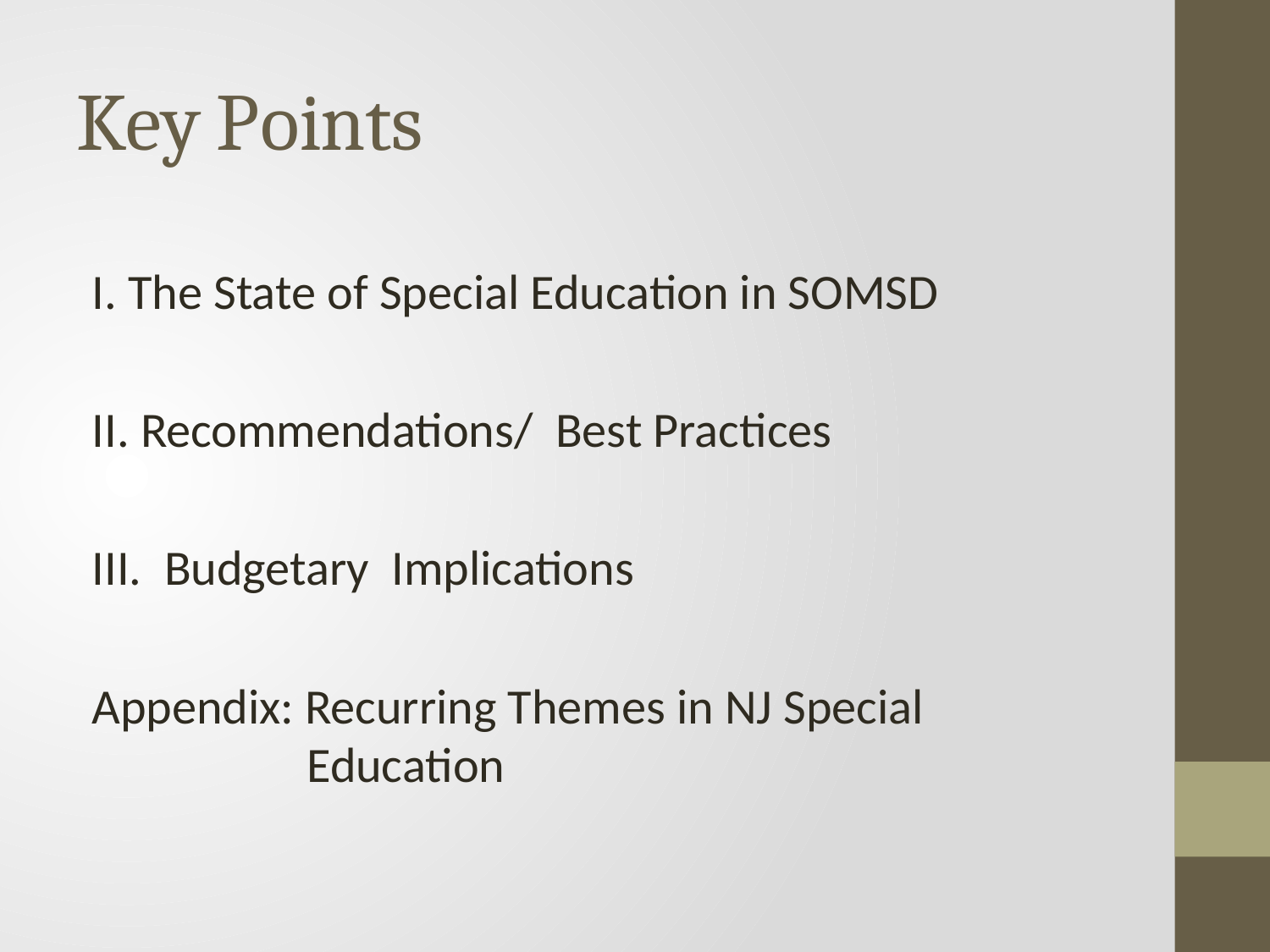

# Key Points
I. The State of Special Education in SOMSD

II. Recommendations/  Best Practices

III.  Budgetary  Implications

Appendix: Recurring Themes in NJ Special Education